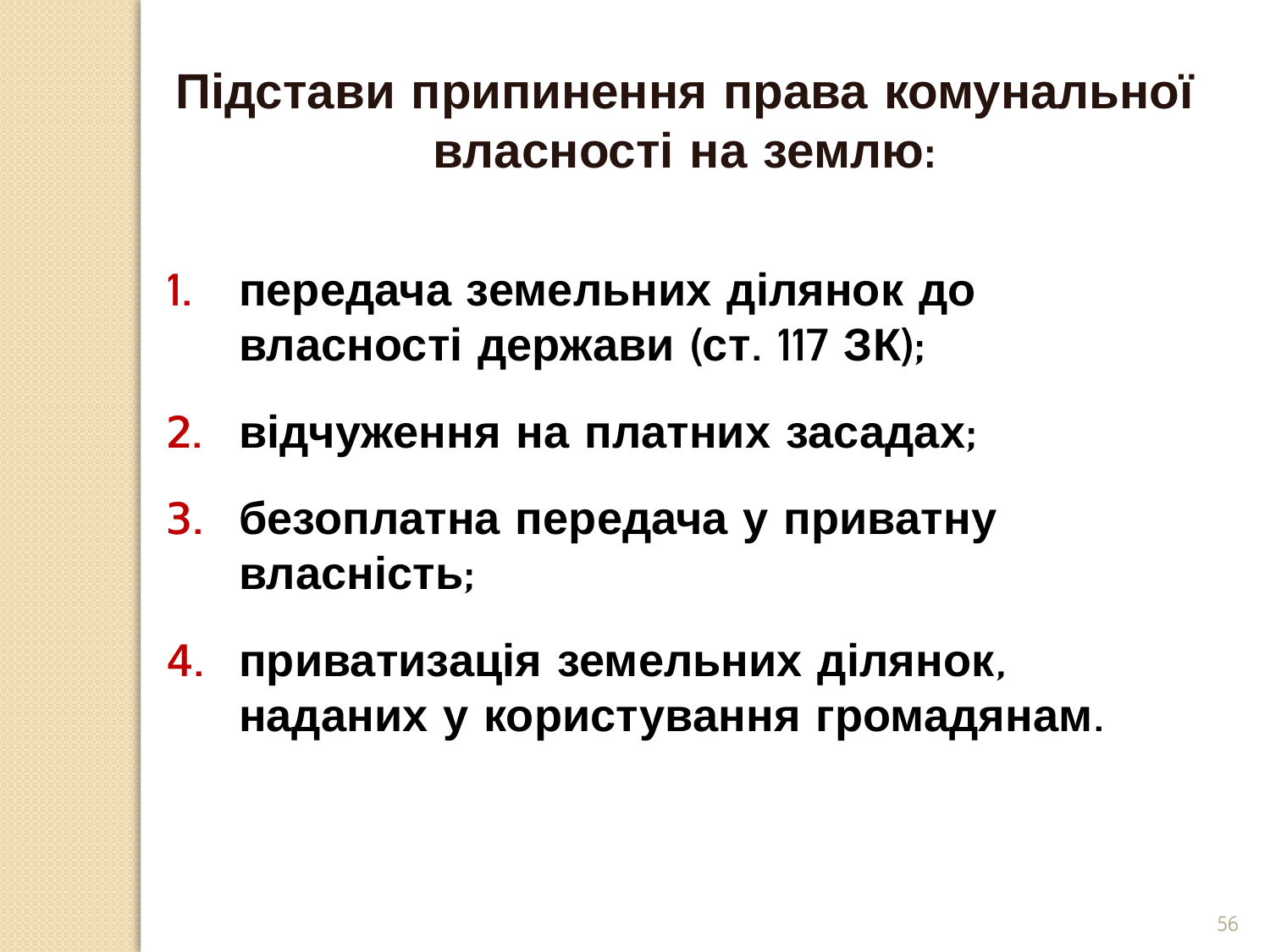

Підстави припинення права комунальної власності на землю:

передача земельних ділянок до власності держави (ст. 117 ЗК);
відчуження на платних засадах;
безоплатна передача у приватну власність;
приватизація земельних ділянок, наданих у користування громадянам.

56